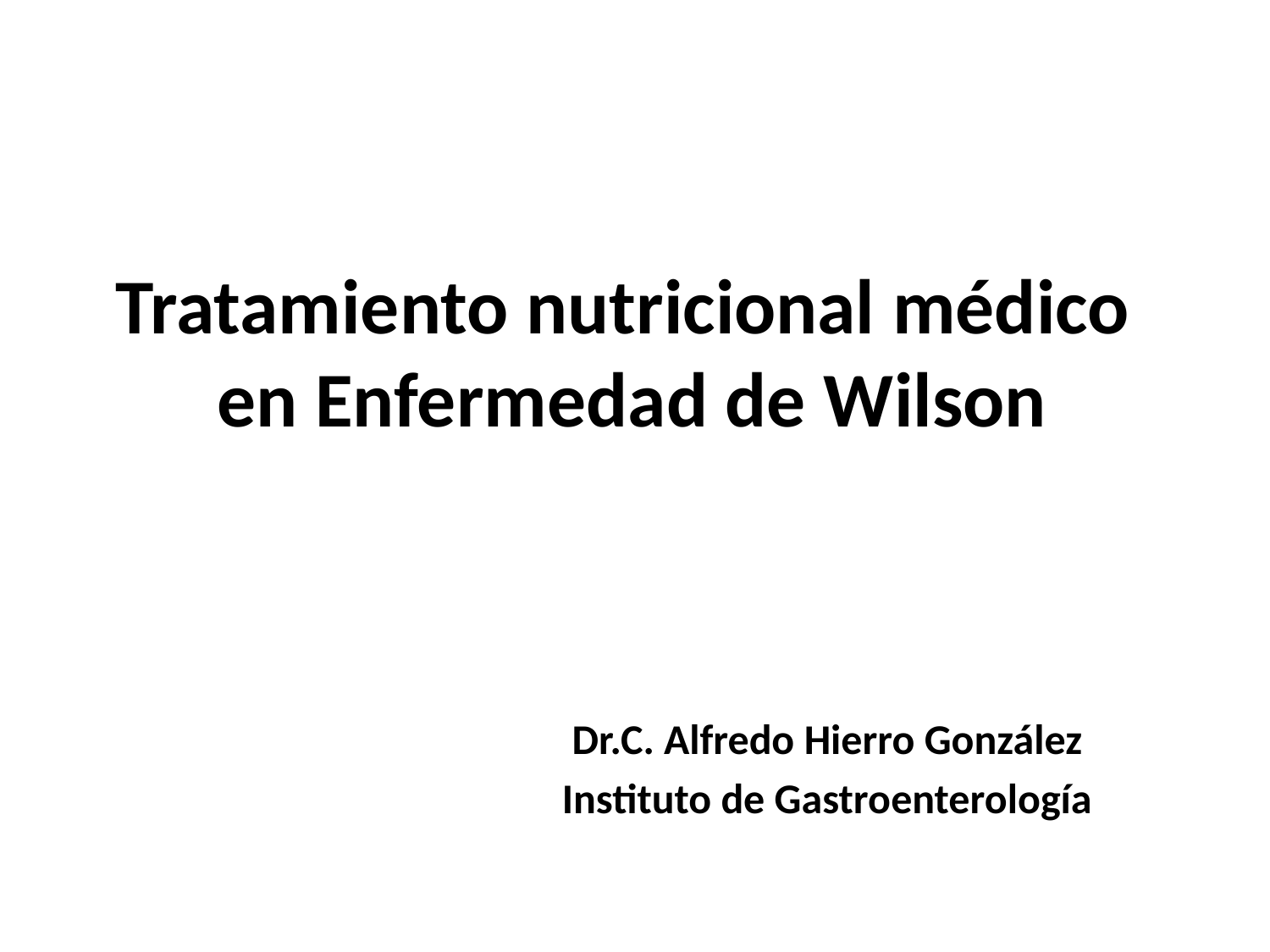

# Tratamiento nutricional médico en Enfermedad de Wilson
Dr.C. Alfredo Hierro González
Instituto de Gastroenterología